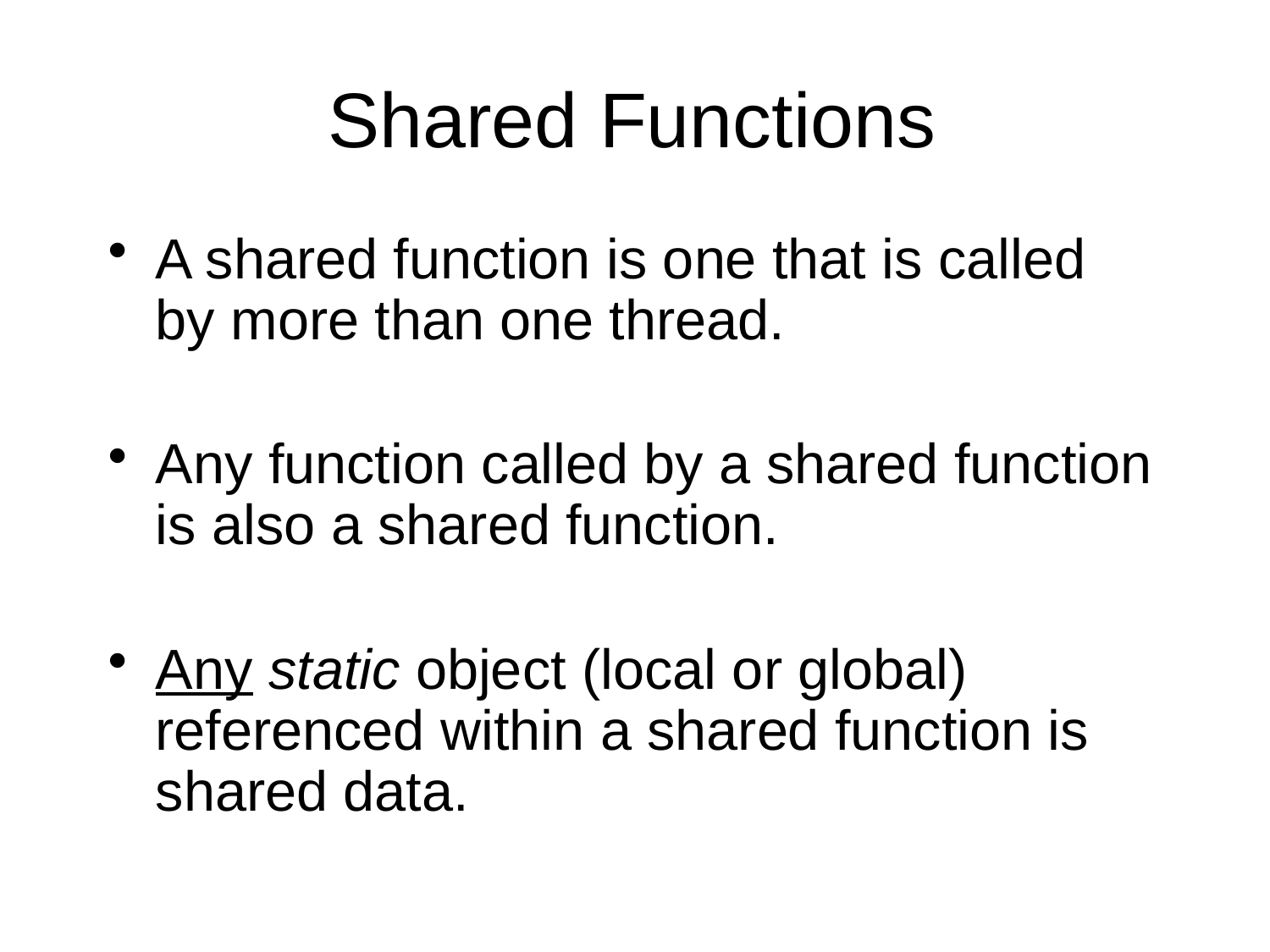

# Shared Functions
A shared function is one that is called by more than one thread.

Any function called by a shared function is also a shared function.

Any static object (local or global) referenced within a shared function is shared data.